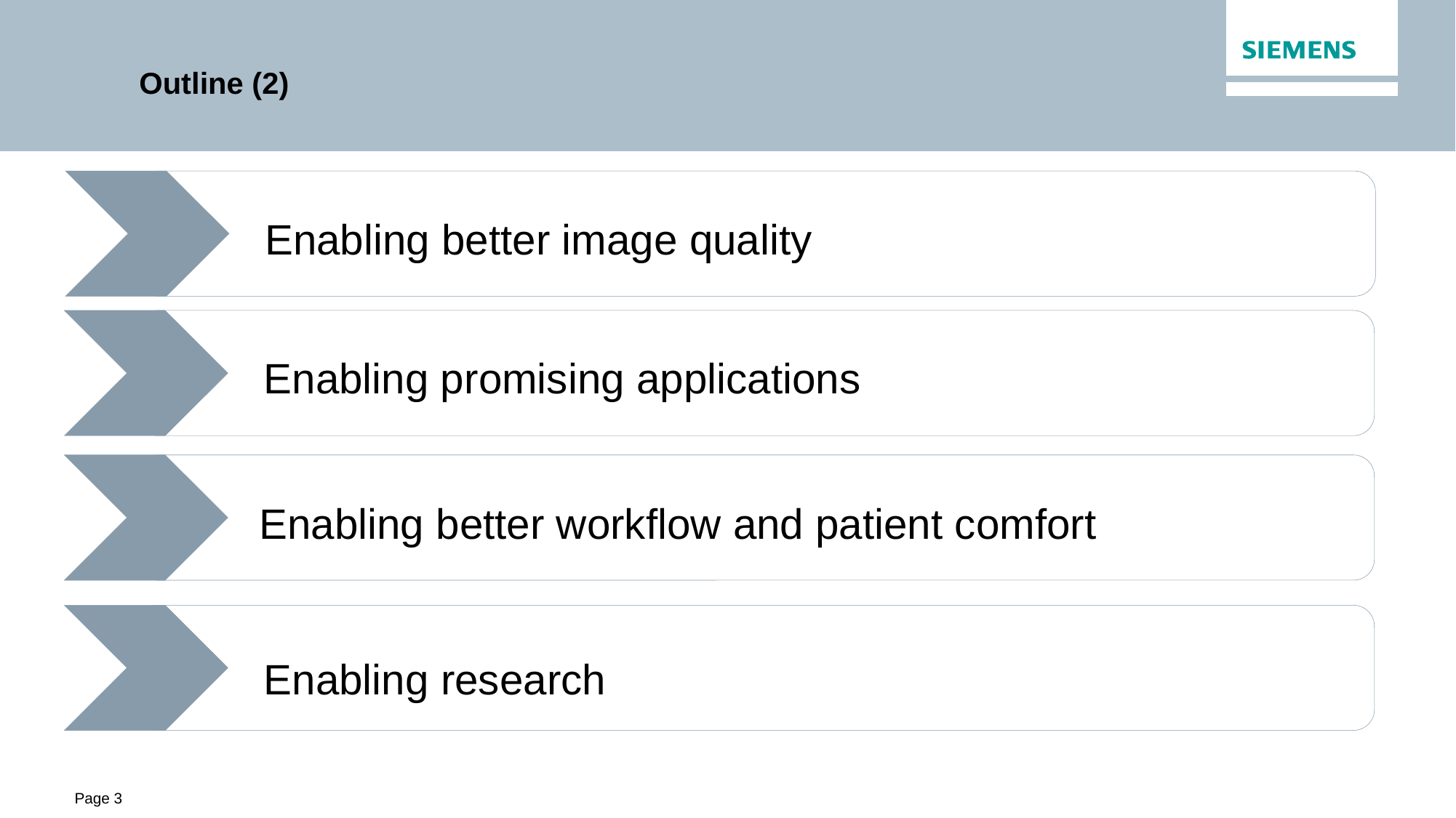

#
Outline (2)

Enabling better image quality

Enabling promising applications

Enabling better workflow and patient comfort

Enabling research